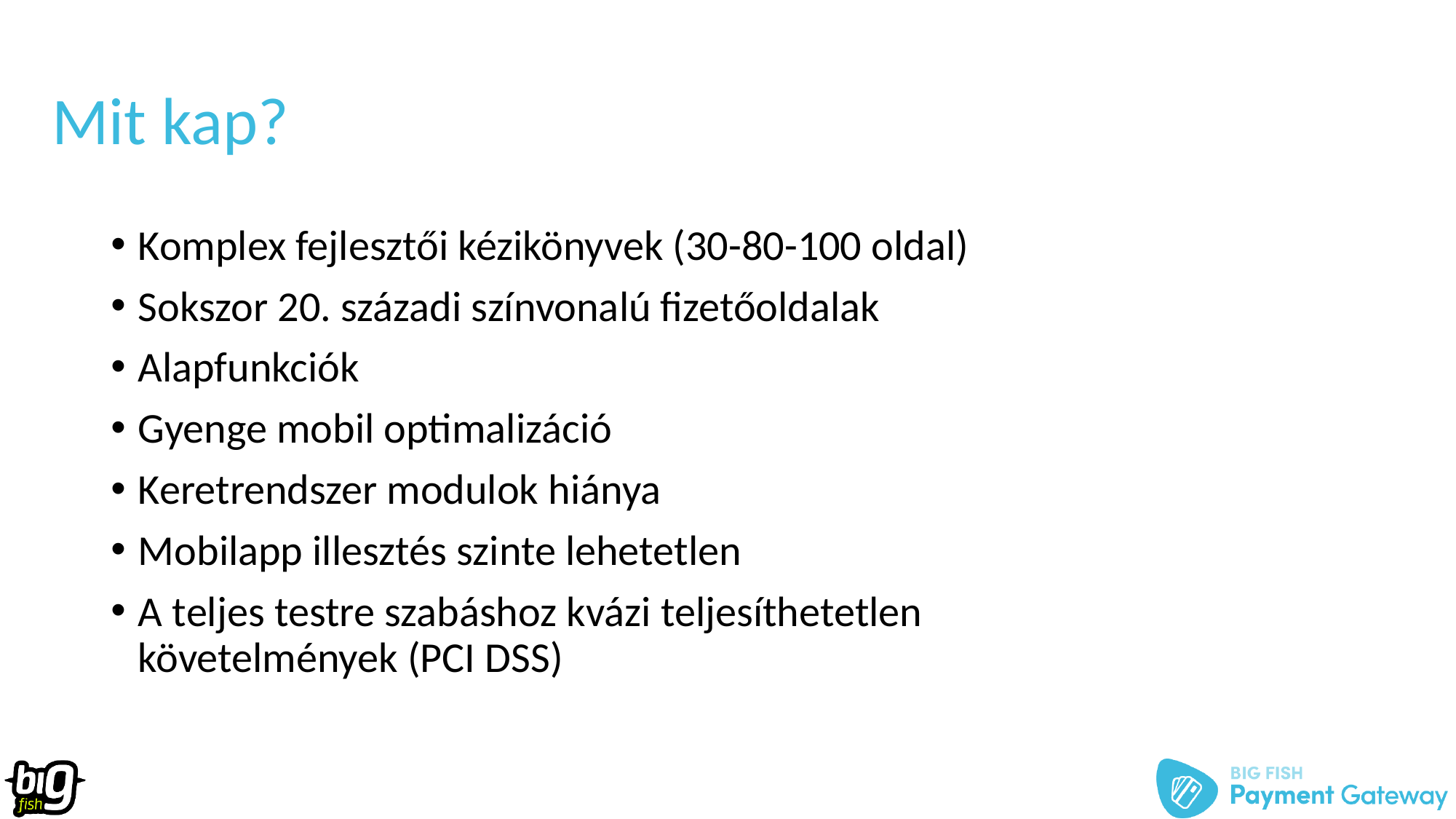

# Mit kap?
Komplex fejlesztői kézikönyvek (30-80-100 oldal)
Sokszor 20. századi színvonalú fizetőoldalak
Alapfunkciók
Gyenge mobil optimalizáció
Keretrendszer modulok hiánya
Mobilapp illesztés szinte lehetetlen
A teljes testre szabáshoz kvázi teljesíthetetlen
követelmények (PCI DSS)